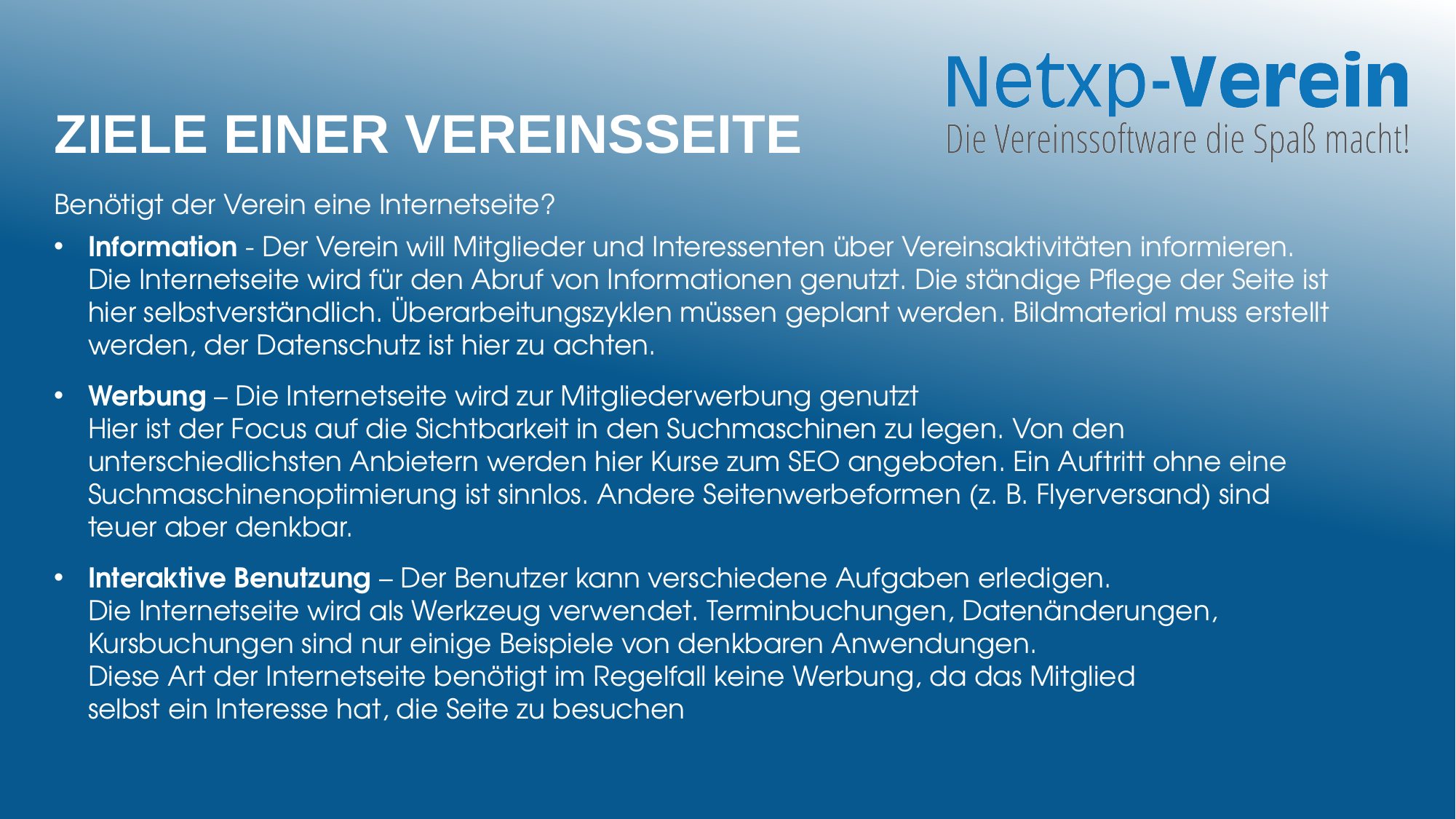

# Ziele einer Vereinsseite
Benötigt der Verein eine Internetseite?
Information - Der Verein will Mitglieder und Interessenten über Vereinsaktivitäten informieren.
Die Internetseite wird für den Abruf von Informationen genutzt. Die ständige Pflege der Seite ist hier selbstverständlich. Überarbeitungszyklen müssen geplant werden. Bildmaterial muss erstellt werden, der Datenschutz ist hier zu achten.
Werbung – Die Internetseite wird zur Mitgliederwerbung genutzt
Hier ist der Focus auf die Sichtbarkeit in den Suchmaschinen zu legen. Von den unterschiedlichsten Anbietern werden hier Kurse zum SEO angeboten. Ein Auftritt ohne eine Suchmaschinenoptimierung ist sinnlos. Andere Seitenwerbeformen (z. B. Flyerversand) sind
teuer aber denkbar.
Interaktive Benutzung – Der Benutzer kann verschiedene Aufgaben erledigen.
Die Internetseite wird als Werkzeug verwendet. Terminbuchungen, Datenänderungen, Kursbuchungen sind nur einige Beispiele von denkbaren Anwendungen.
Diese Art der Internetseite benötigt im Regelfall keine Werbung, da das Mitglied
selbst ein Interesse hat, die Seite zu besuchen